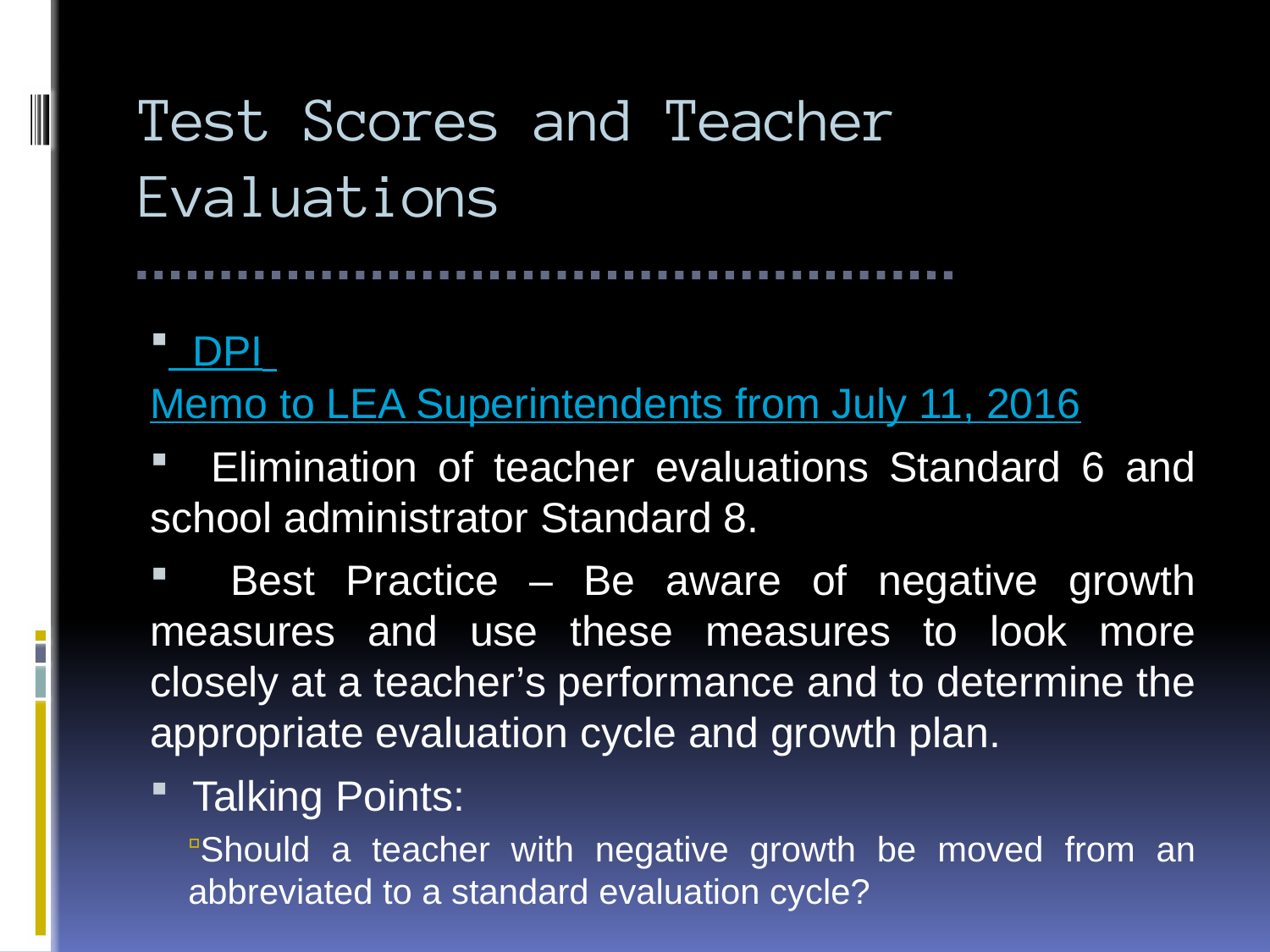

# Test Scores and Teacher Evaluations
  DPI Memo to LEA Superintendents from July 11, 2016
 	 Elimination of teacher evaluations Standard 6 and school administrator Standard 8.
  Best Practice – Be aware of negative growth measures and use these measures to look more closely at a teacher’s performance and to determine the appropriate evaluation cycle and growth plan.
  Talking Points:
Should a teacher with negative growth be moved from an abbreviated to a standard evaluation cycle?